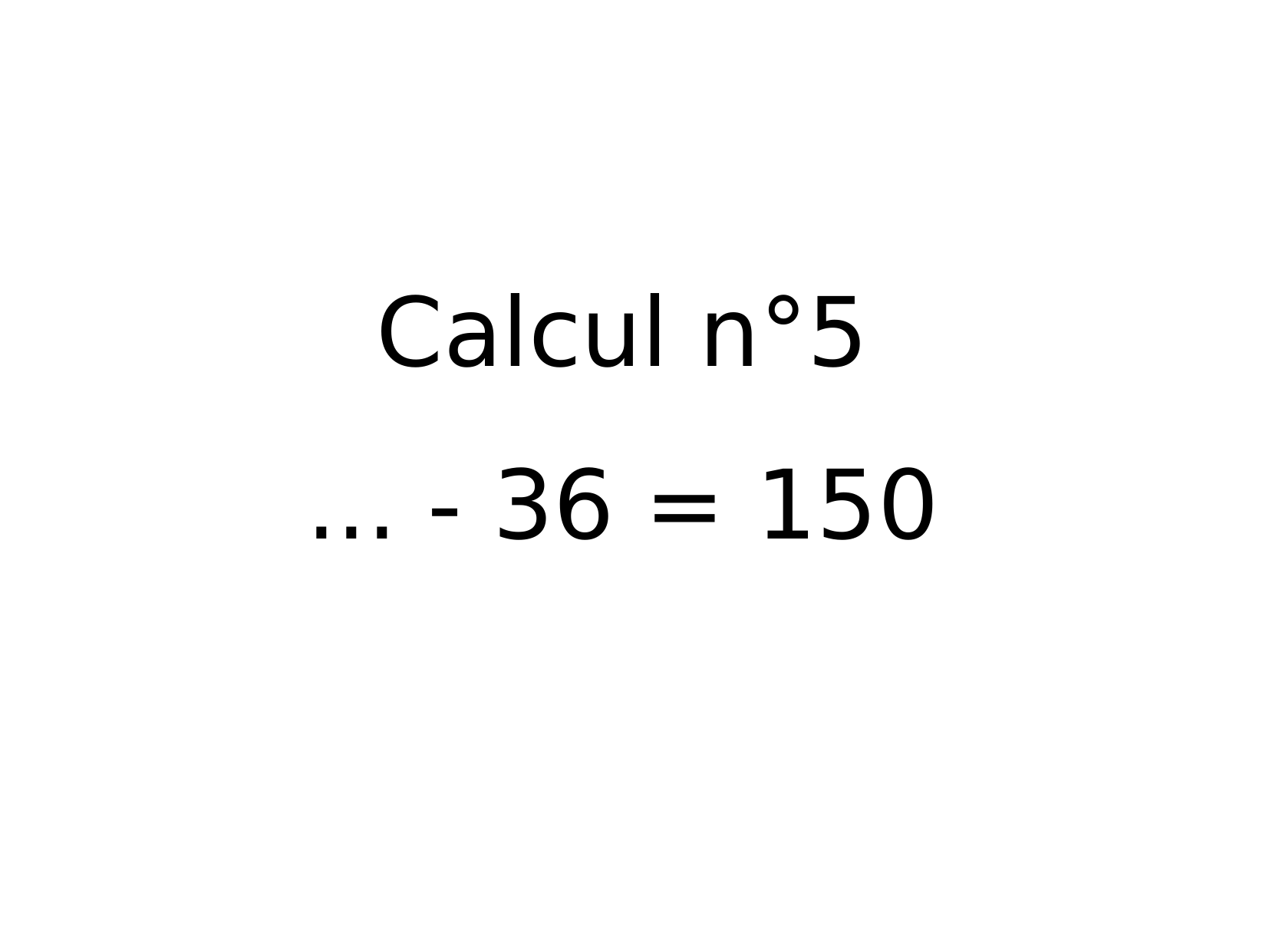

Calcul n°5
... - 36 = 150